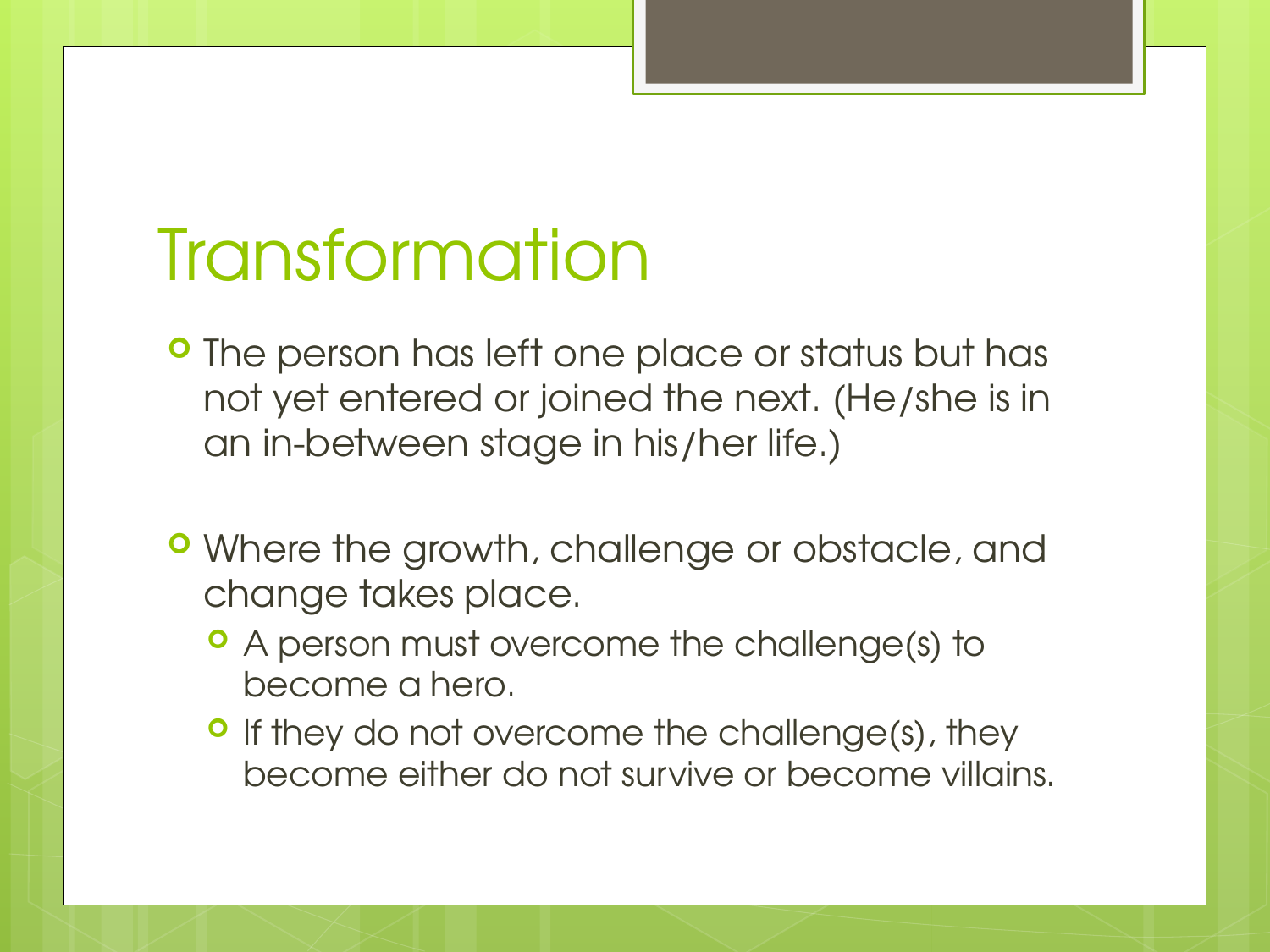

# Transformation
The person has left one place or status but has not yet entered or joined the next. (He/she is in an in-between stage in his/her life.)

Where the growth, challenge or obstacle, and change takes place.
A person must overcome the challenge(s) to become a hero.
If they do not overcome the challenge(s), they become either do not survive or become villains.